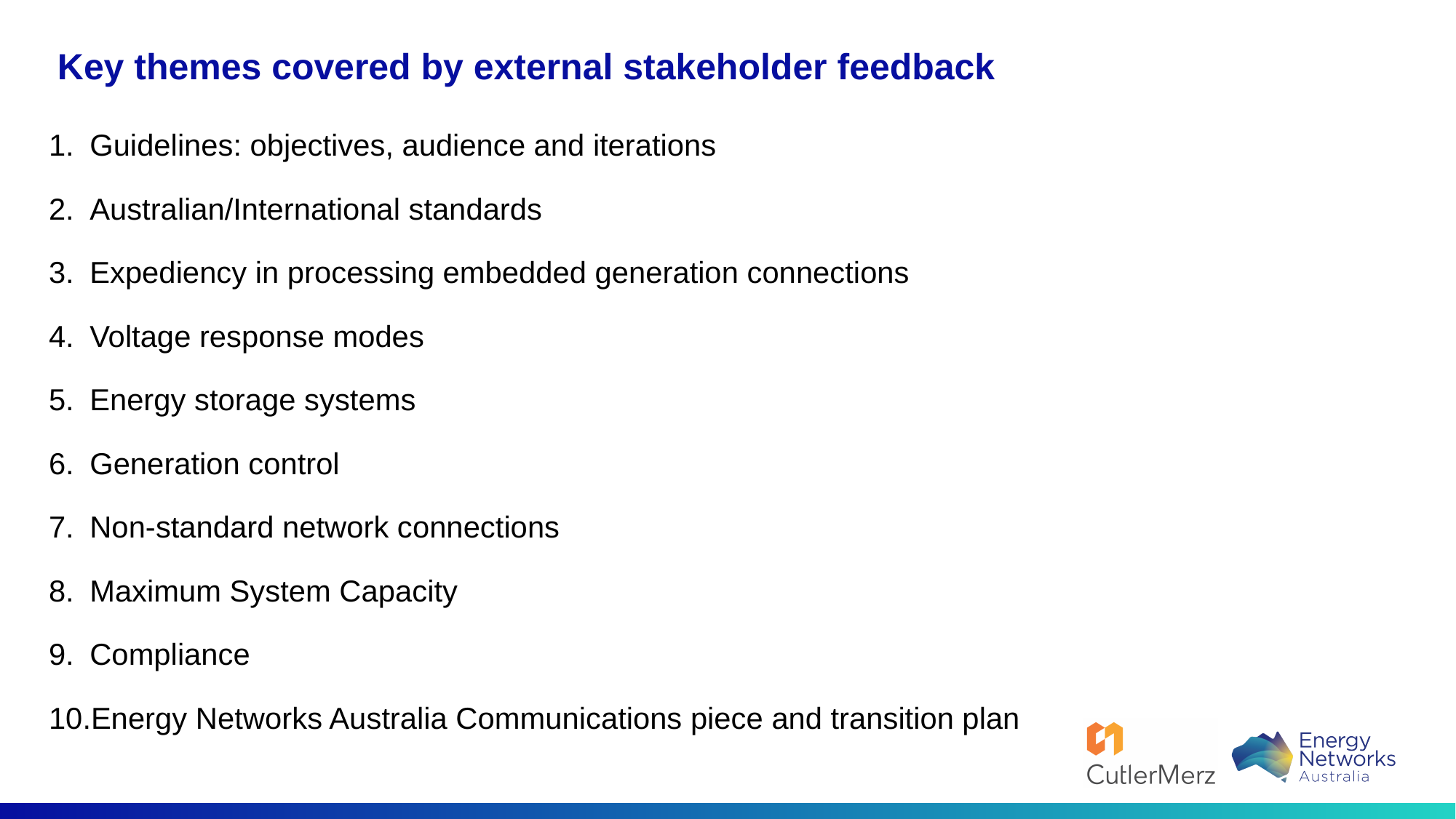

# Key themes covered by external stakeholder feedback
Guidelines: objectives, audience and iterations
Australian/International standards
Expediency in processing embedded generation connections
Voltage response modes
Energy storage systems
Generation control
Non-standard network connections
Maximum System Capacity
Compliance
Energy Networks Australia Communications piece and transition plan